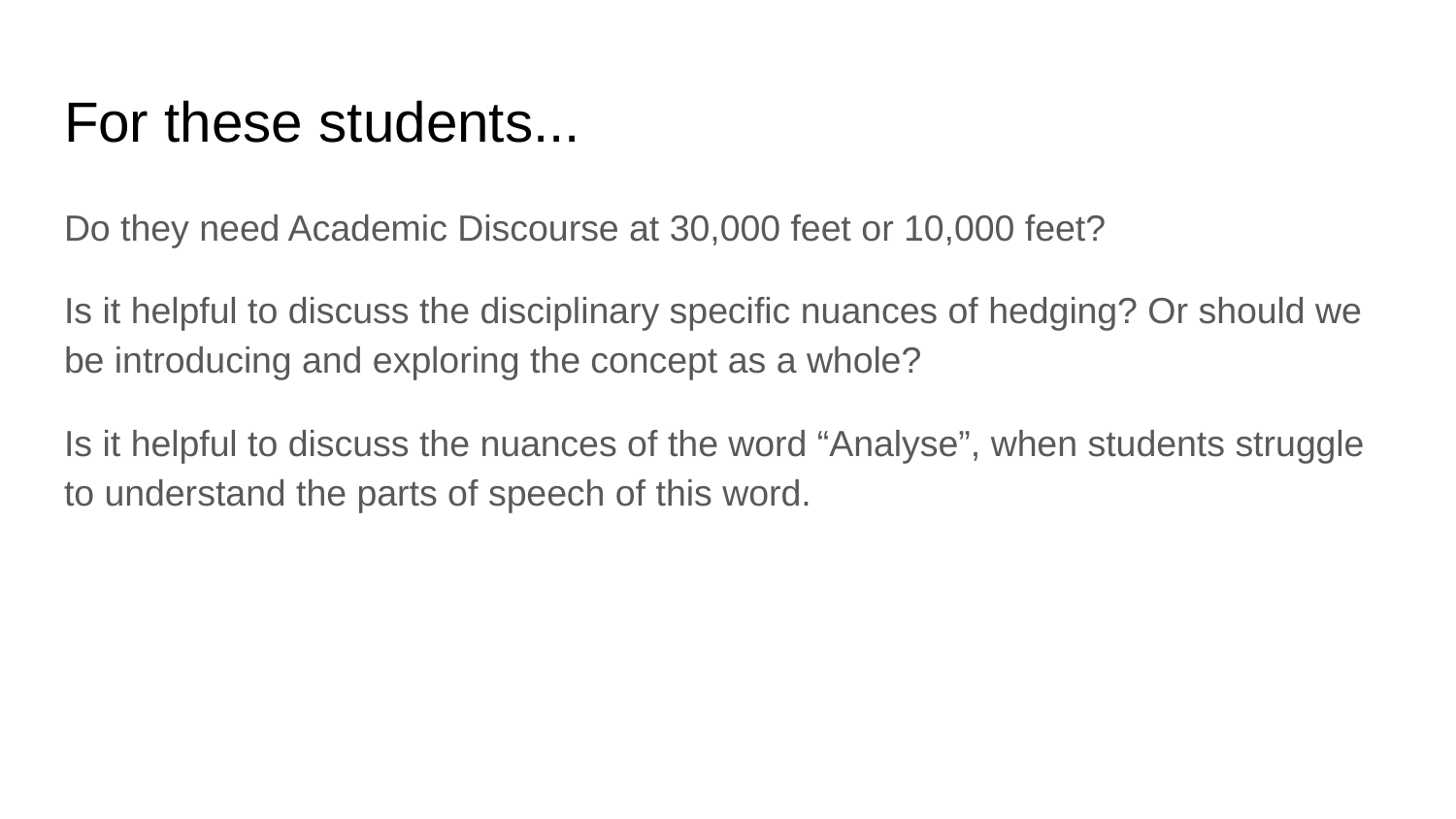

# For these students...
Do they need Academic Discourse at 30,000 feet or 10,000 feet?
Is it helpful to discuss the disciplinary specific nuances of hedging? Or should we be introducing and exploring the concept as a whole?
Is it helpful to discuss the nuances of the word “Analyse”, when students struggle to understand the parts of speech of this word.